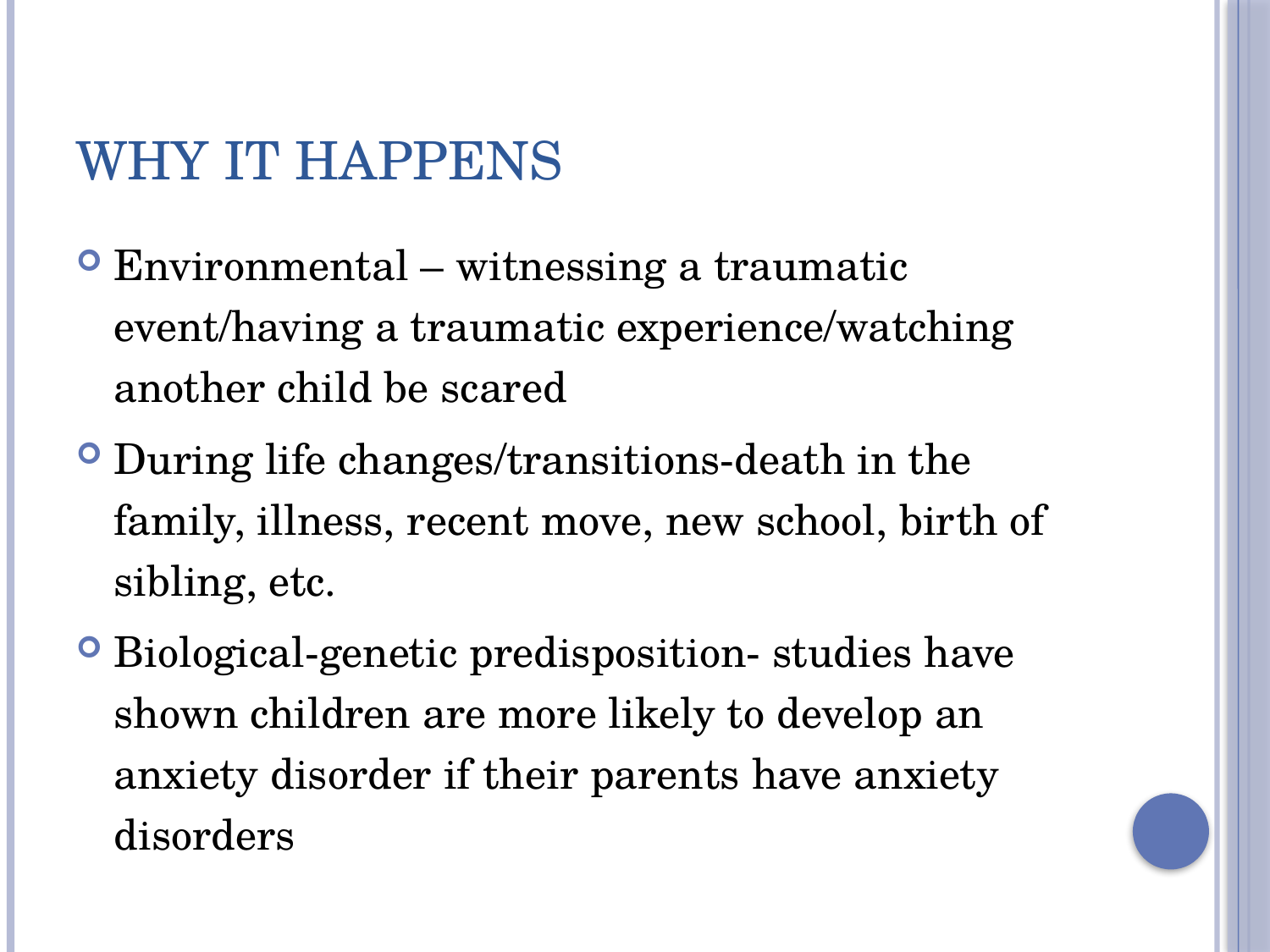

# Why it happens
Environmental – witnessing a traumatic event/having a traumatic experience/watching another child be scared
During life changes/transitions-death in the family, illness, recent move, new school, birth of sibling, etc.
Biological-genetic predisposition- studies have shown children are more likely to develop an anxiety disorder if their parents have anxiety disorders